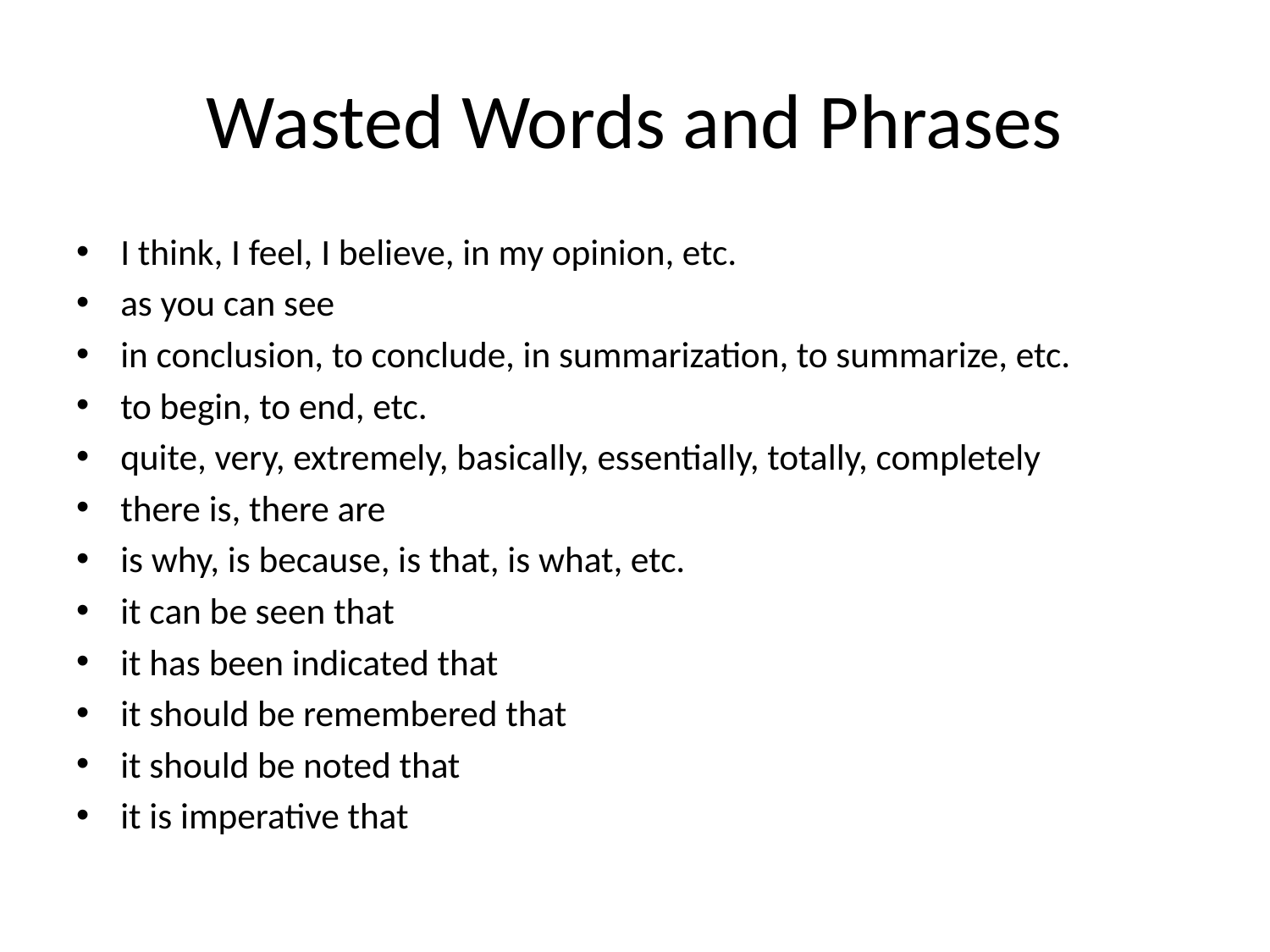

# Wasted Words and Phrases
I think, I feel, I believe, in my opinion, etc.
as you can see
in conclusion, to conclude, in summarization, to summarize, etc.
to begin, to end, etc.
quite, very, extremely, basically, essentially, totally, completely
there is, there are
is why, is because, is that, is what, etc.
it can be seen that
it has been indicated that
it should be remembered that
it should be noted that
it is imperative that